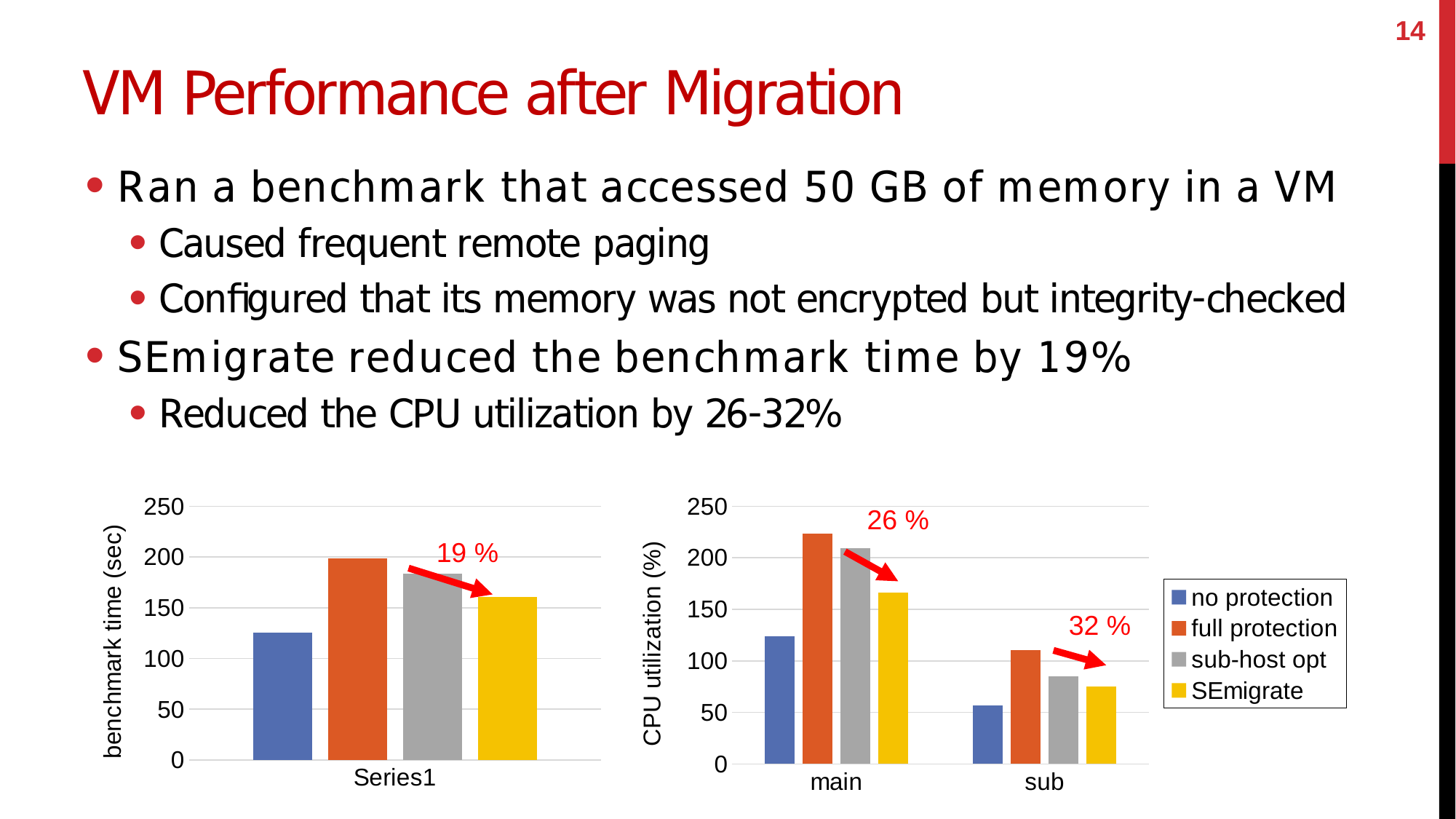

14
# VM Performance after Migration
Ran a benchmark that accessed 50 GB of memory in a VM
Caused frequent remote paging
Configured that its memory was not encrypted but integrity-checked
SEmigrate reduced the benchmark time by 19%
Reduced the CPU utilization by 26-32%

### Chart

| Category | no protection | full protection | sub-host opt | SEmigrate |
|---|---|---|---|---|
| main | 123.6 | 223.4 | 209.2 | 166.2 |
| sub | 56.8 | 110.5 | 85.3 | 74.9 |

### Chart

| Category | no protection | full protection | sub-host opt | SEmigrate |
|---|---|---|---|---|
|  | 125.5 | 198.5 | 183.7 | 160.5 |
26 %
19 %
32 %